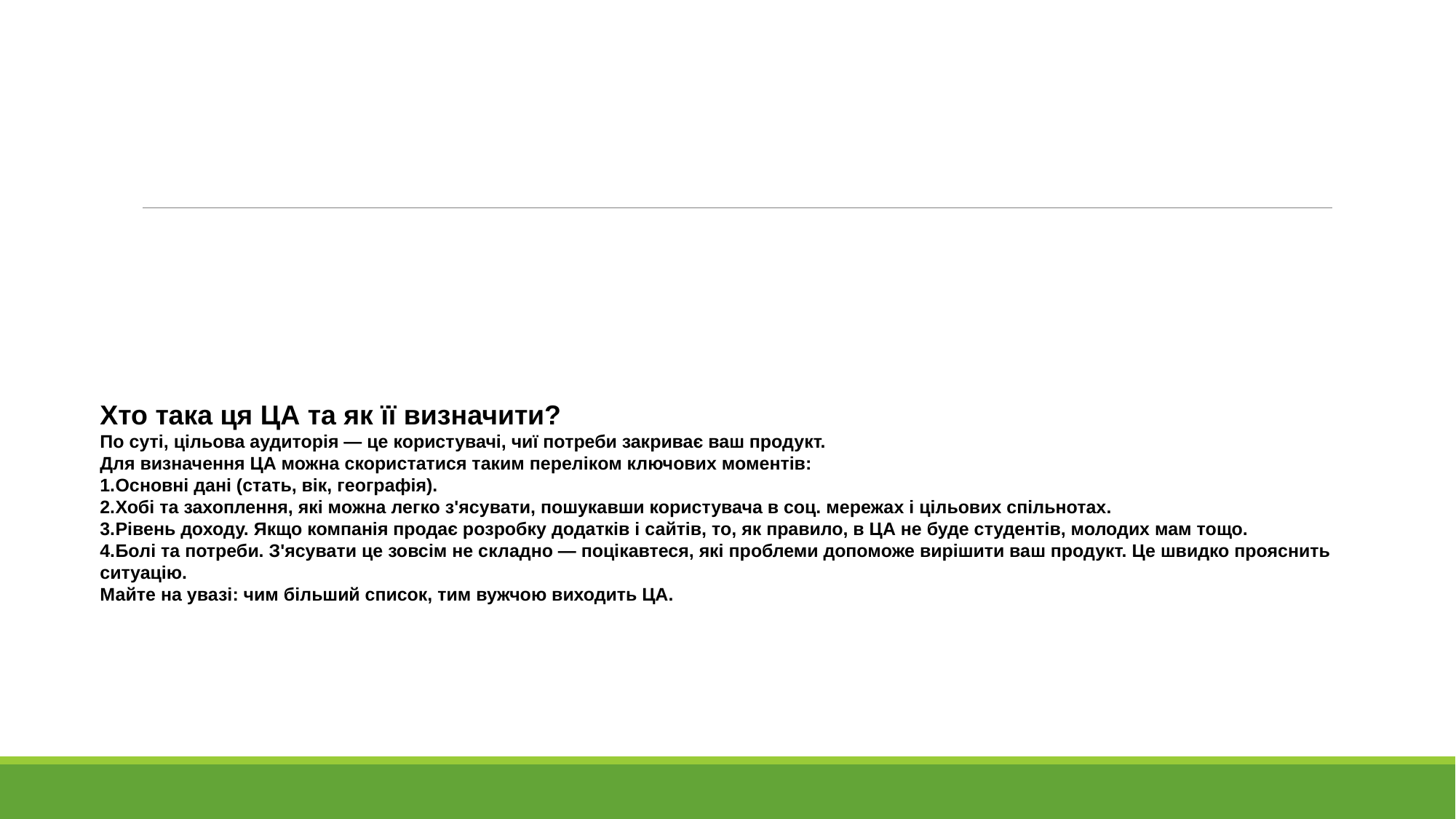

Хто така ця ЦА та як її визначити?
По суті, цільова аудиторія — це користувачі, чиї потреби закриває ваш продукт.
Для визначення ЦА можна скористатися таким переліком ключових моментів:
Основні дані (стать, вік, географія).
Хобі та захоплення, які можна легко з'ясувати, пошукавши користувача в соц. мережах і цільових спільнотах.
Рівень доходу. Якщо компанія продає розробку додатків і сайтів, то, як правило, в ЦА не буде студентів, молодих мам тощо.
Болі та потреби. З'ясувати це зовсім не складно — поцікавтеся, які проблеми допоможе вирішити ваш продукт. Це швидко прояснить ситуацію.
Майте на увазі: чим більший список, тим вужчою виходить ЦА.